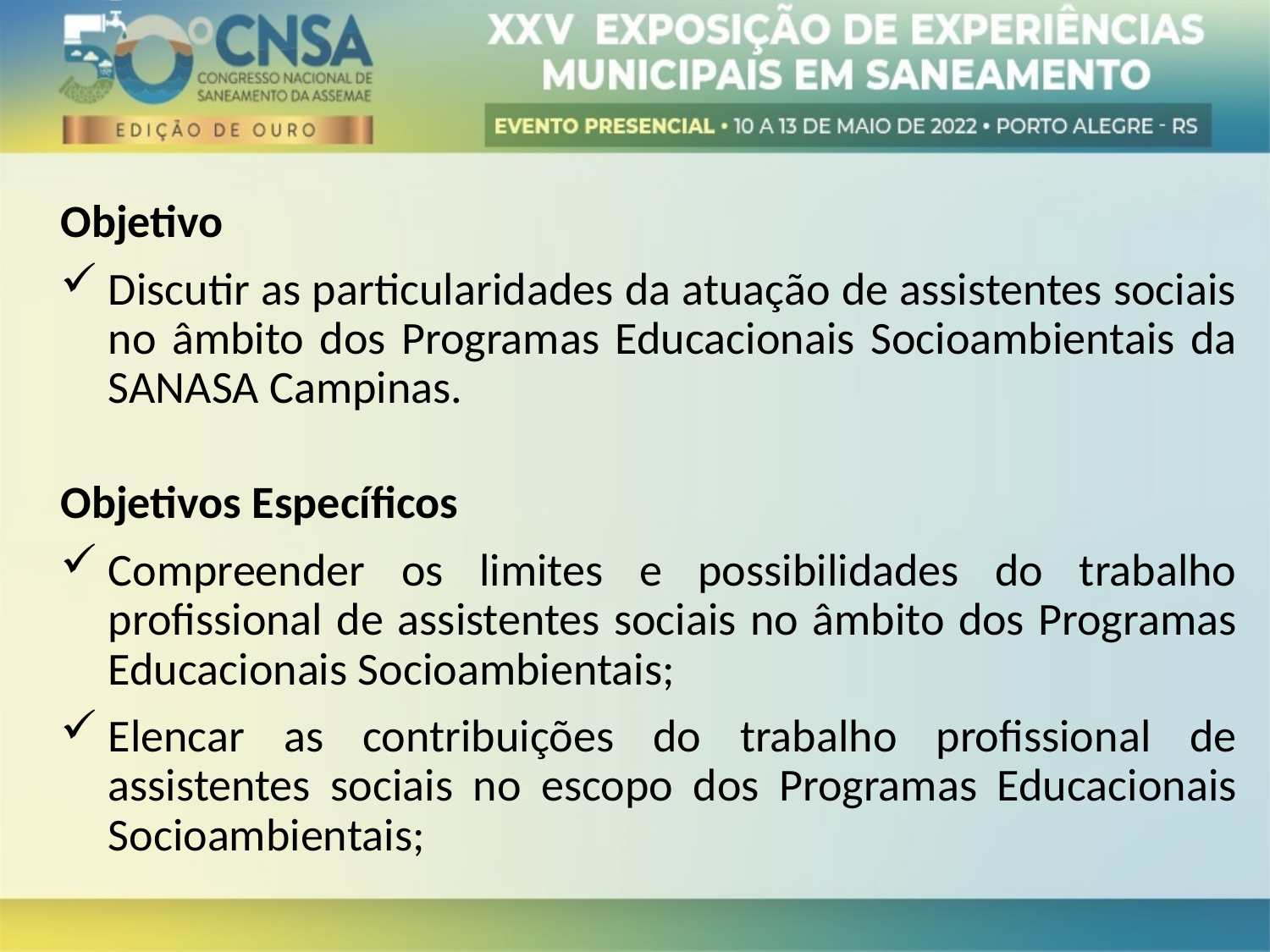

Objetivo
Discutir as particularidades da atuação de assistentes sociais no âmbito dos Programas Educacionais Socioambientais da SANASA Campinas.

Objetivos Específicos
Compreender os limites e possibilidades do trabalho profissional de assistentes sociais no âmbito dos Programas Educacionais Socioambientais;
Elencar as contribuições do trabalho profissional de assistentes sociais no escopo dos Programas Educacionais Socioambientais;